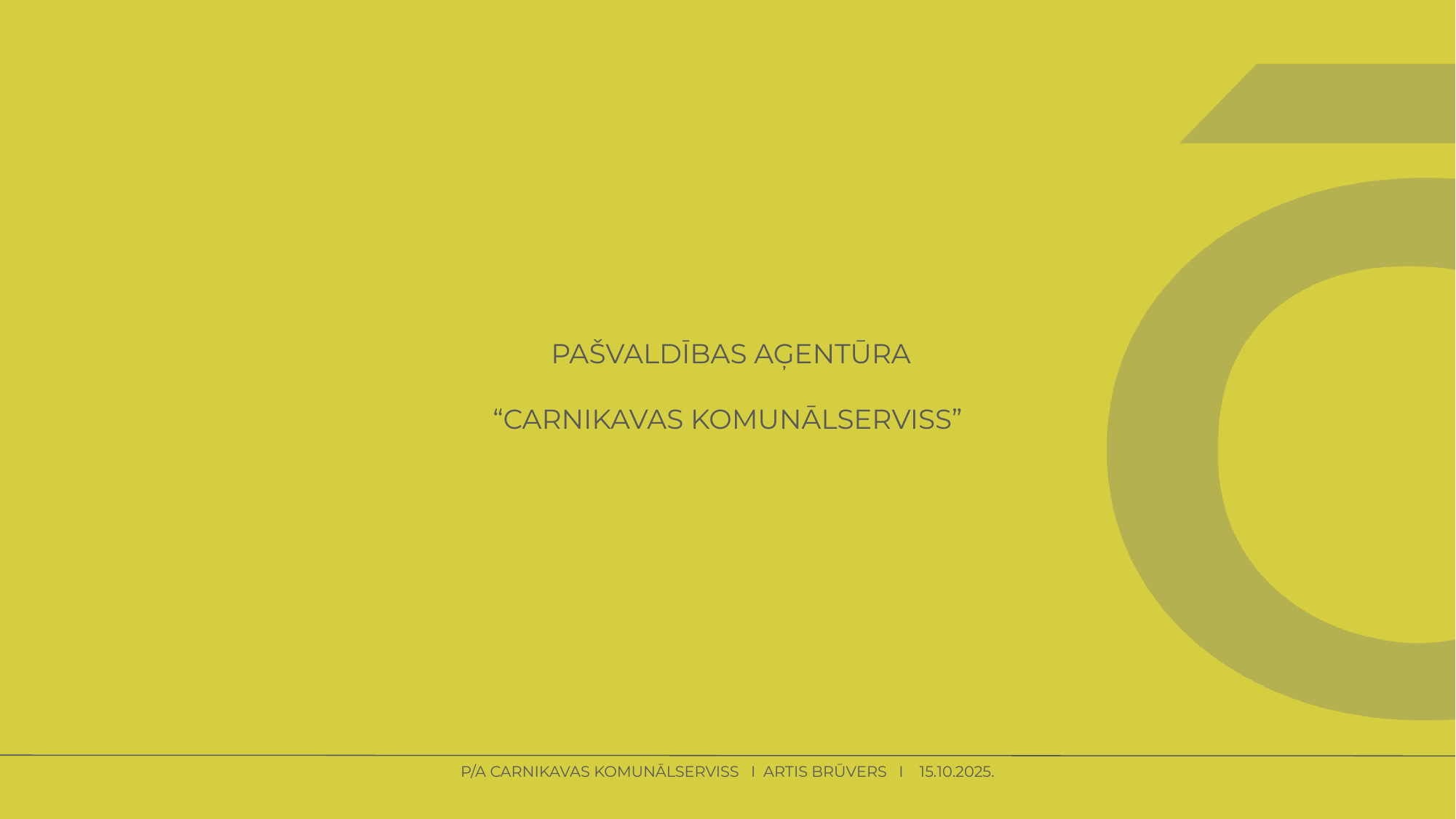

PAŠVALDĪBAS AĢENTŪRA
“CARNIKAVAS KOMUNĀLSERVISS”

P/A CARNIKAVAS KOMUNĀLSERVISS   I  ARTIS BRŪVERS   I    15.10.2025.